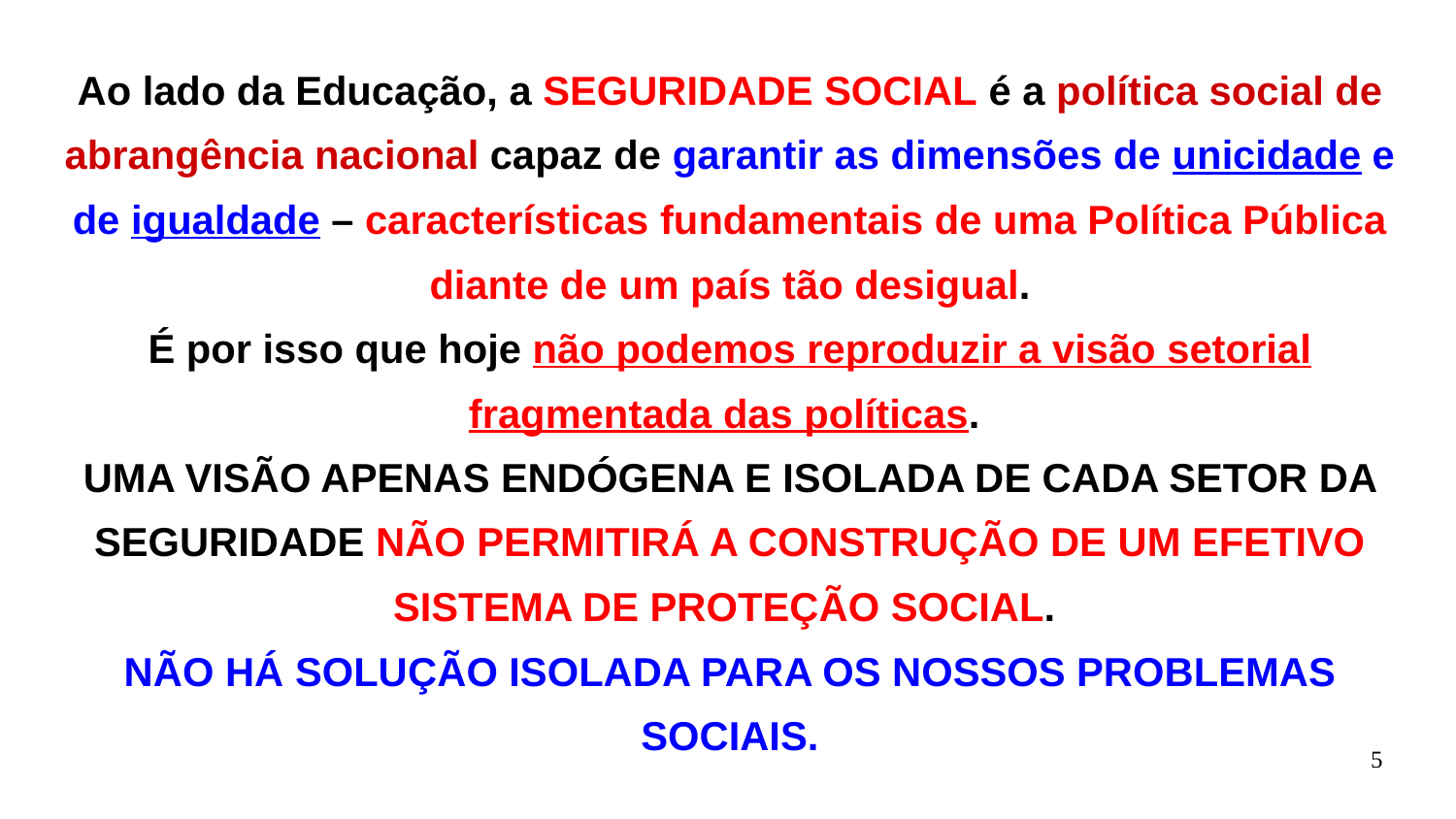

Ao lado da Educação, a SEGURIDADE SOCIAL é a política social de abrangência nacional capaz de garantir as dimensões de unicidade e de igualdade – características fundamentais de uma Política Pública diante de um país tão desigual.
É por isso que hoje não podemos reproduzir a visão setorial fragmentada das políticas.
UMA VISÃO APENAS ENDÓGENA E ISOLADA DE CADA SETOR DA SEGURIDADE NÃO PERMITIRÁ A CONSTRUÇÃO DE UM EFETIVO SISTEMA DE PROTEÇÃO SOCIAL.
NÃO HÁ SOLUÇÃO ISOLADA PARA OS NOSSOS PROBLEMAS SOCIAIS.

5